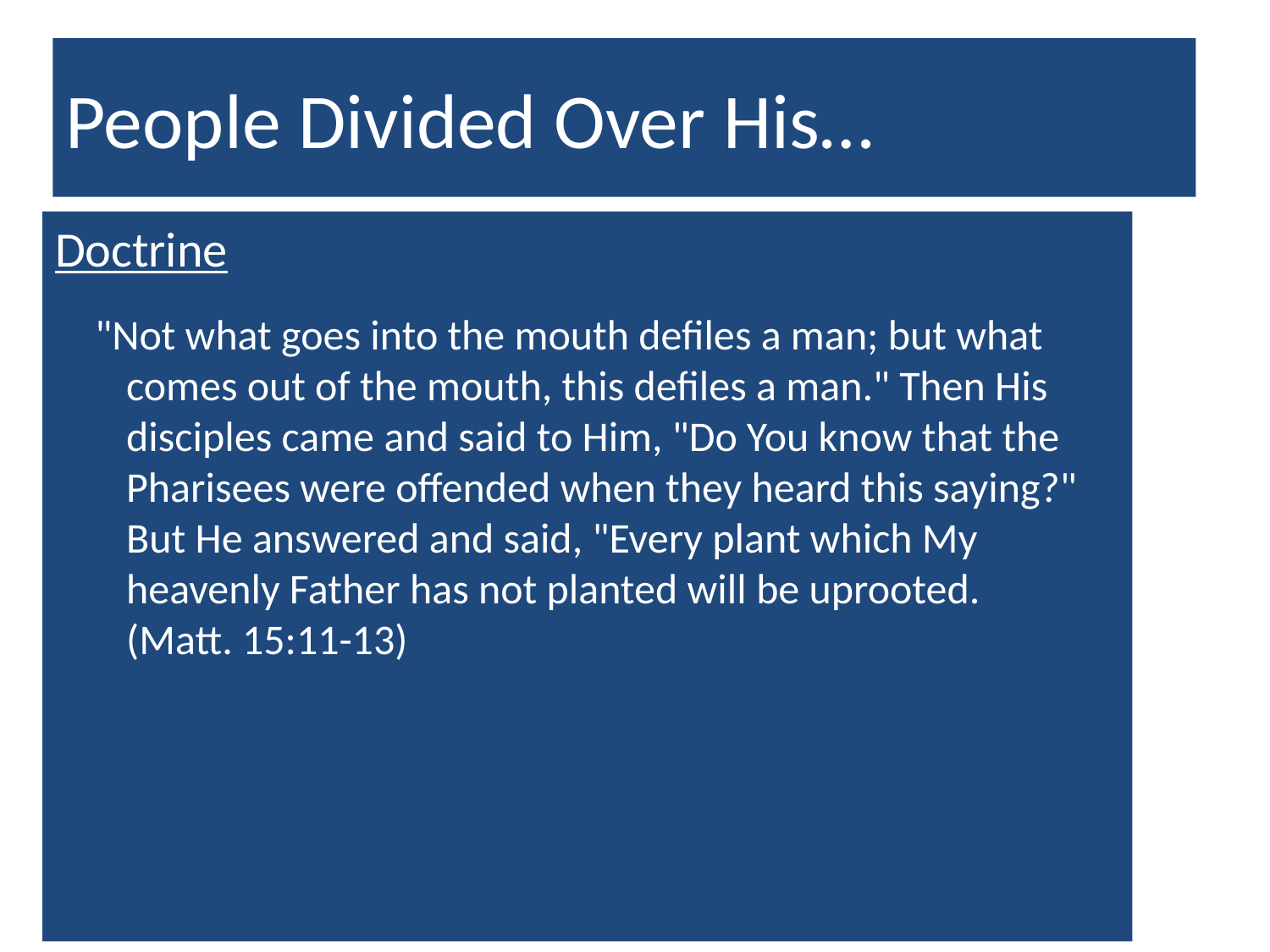

# People Divided Over His…
Doctrine

"Not what goes into the mouth defiles a man; but what comes out of the mouth, this defiles a man." Then His disciples came and said to Him, "Do You know that the Pharisees were offended when they heard this saying?" But He answered and said, "Every plant which My heavenly Father has not planted will be uprooted.    (Matt. 15:11-13)